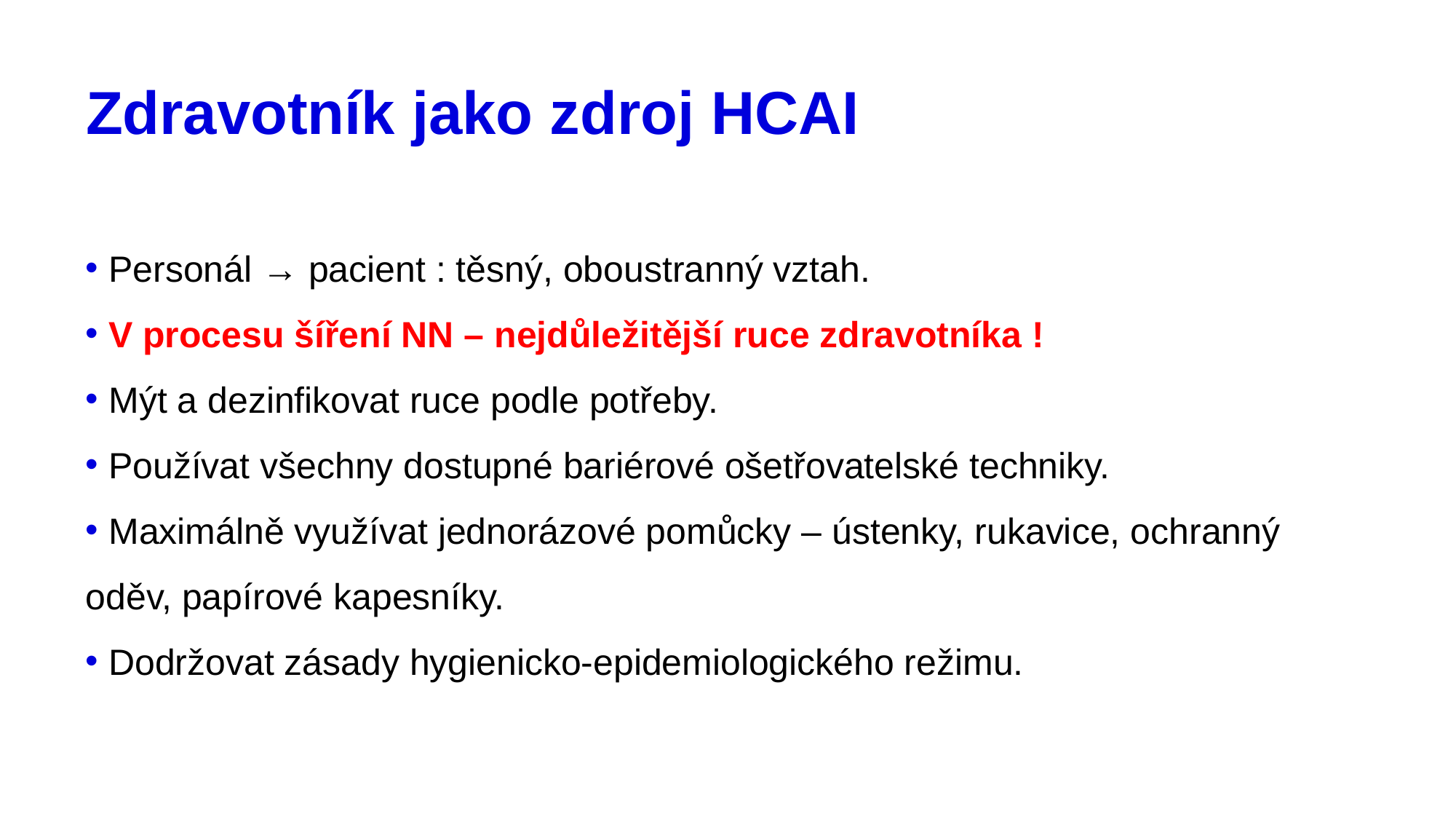

# Zdravotník jako zdroj HCAI
 Personál → pacient : těsný, oboustranný vztah.
 V procesu šíření NN – nejdůležitější ruce zdravotníka !
 Mýt a dezinfikovat ruce podle potřeby.
 Používat všechny dostupné bariérové ošetřovatelské techniky.
 Maximálně využívat jednorázové pomůcky – ústenky, rukavice, ochranný  oděv, papírové kapesníky.
 Dodržovat zásady hygienicko-epidemiologického režimu.